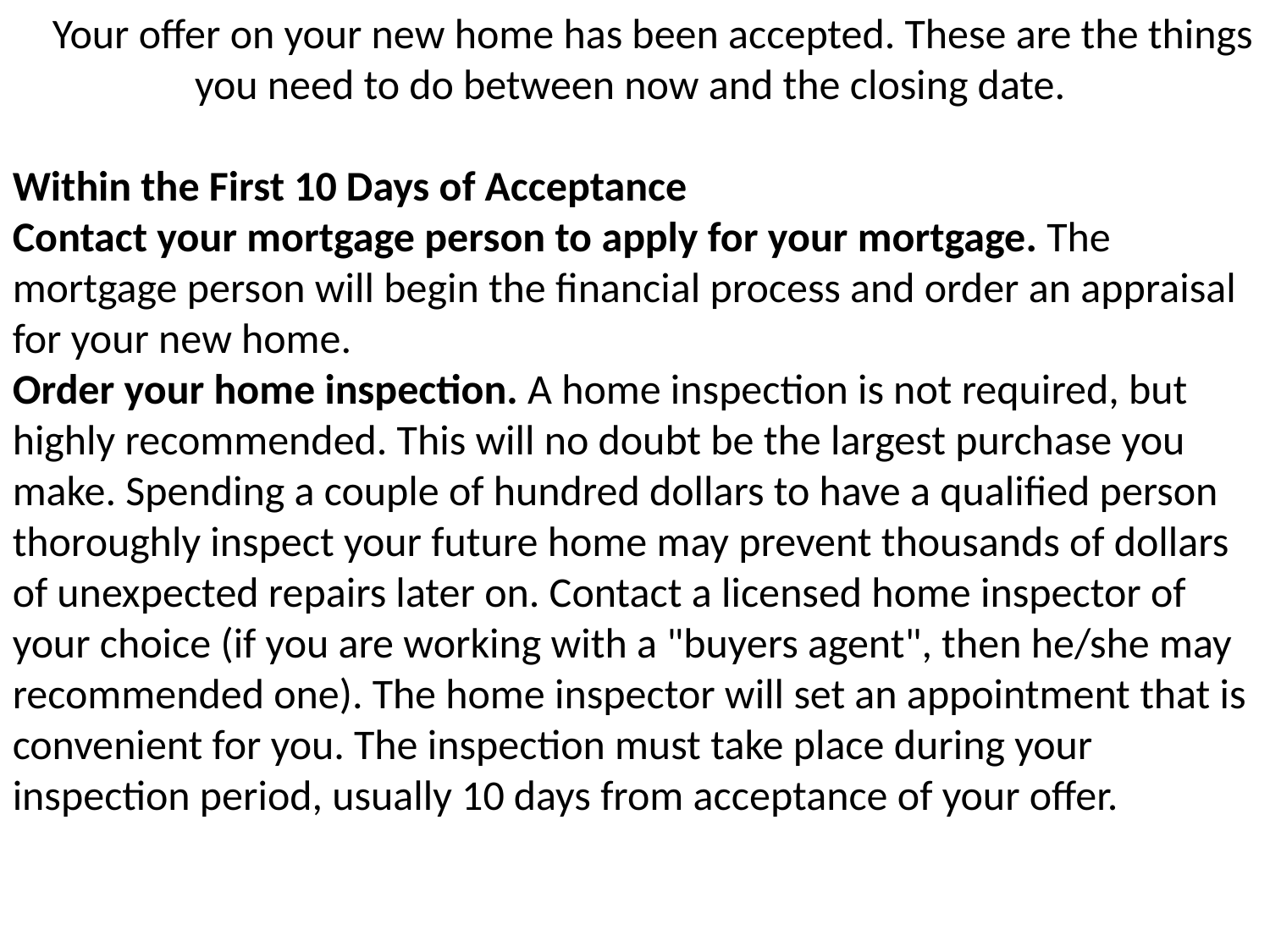

Your offer on your new home has been accepted. These are the things you need to do between now and the closing date.

Within the First 10 Days of Acceptance
Contact your mortgage person to apply for your mortgage. The mortgage person will begin the financial process and order an appraisal for your new home.
Order your home inspection. A home inspection is not required, but highly recommended. This will no doubt be the largest purchase you make. Spending a couple of hundred dollars to have a qualified person thoroughly inspect your future home may prevent thousands of dollars of unexpected repairs later on. Contact a licensed home inspector of your choice (if you are working with a "buyers agent", then he/she may recommended one). The home inspector will set an appointment that is convenient for you. The inspection must take place during your inspection period, usually 10 days from acceptance of your offer.